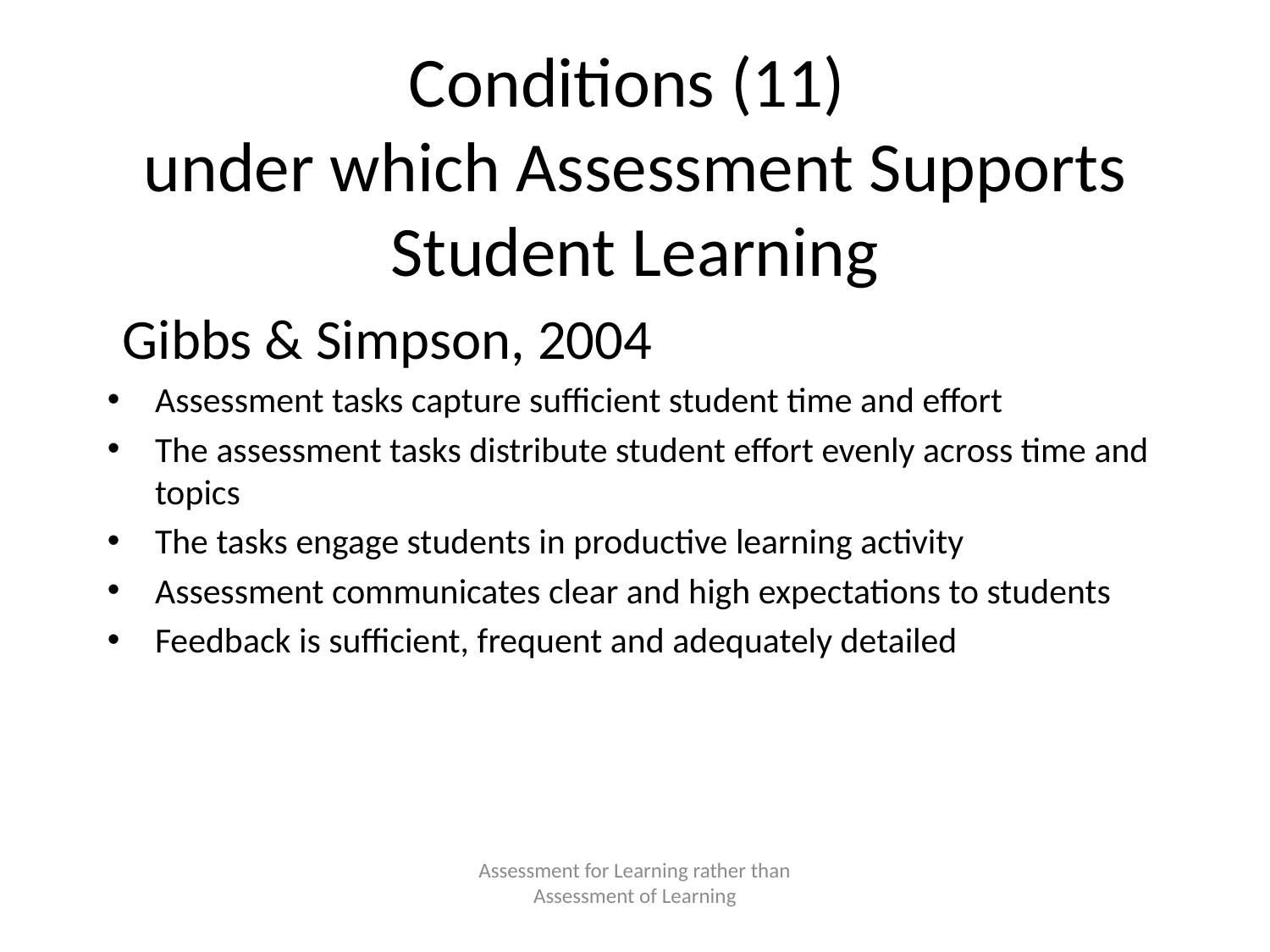

# Conditions (11) under which Assessment Supports Student Learning
Gibbs & Simpson, 2004
Assessment tasks capture sufficient student time and effort
The assessment tasks distribute student effort evenly across time and topics
The tasks engage students in productive learning activity
Assessment communicates clear and high expectations to students
Feedback is sufficient, frequent and adequately detailed

Assessment for Learning rather than Assessment of Learning